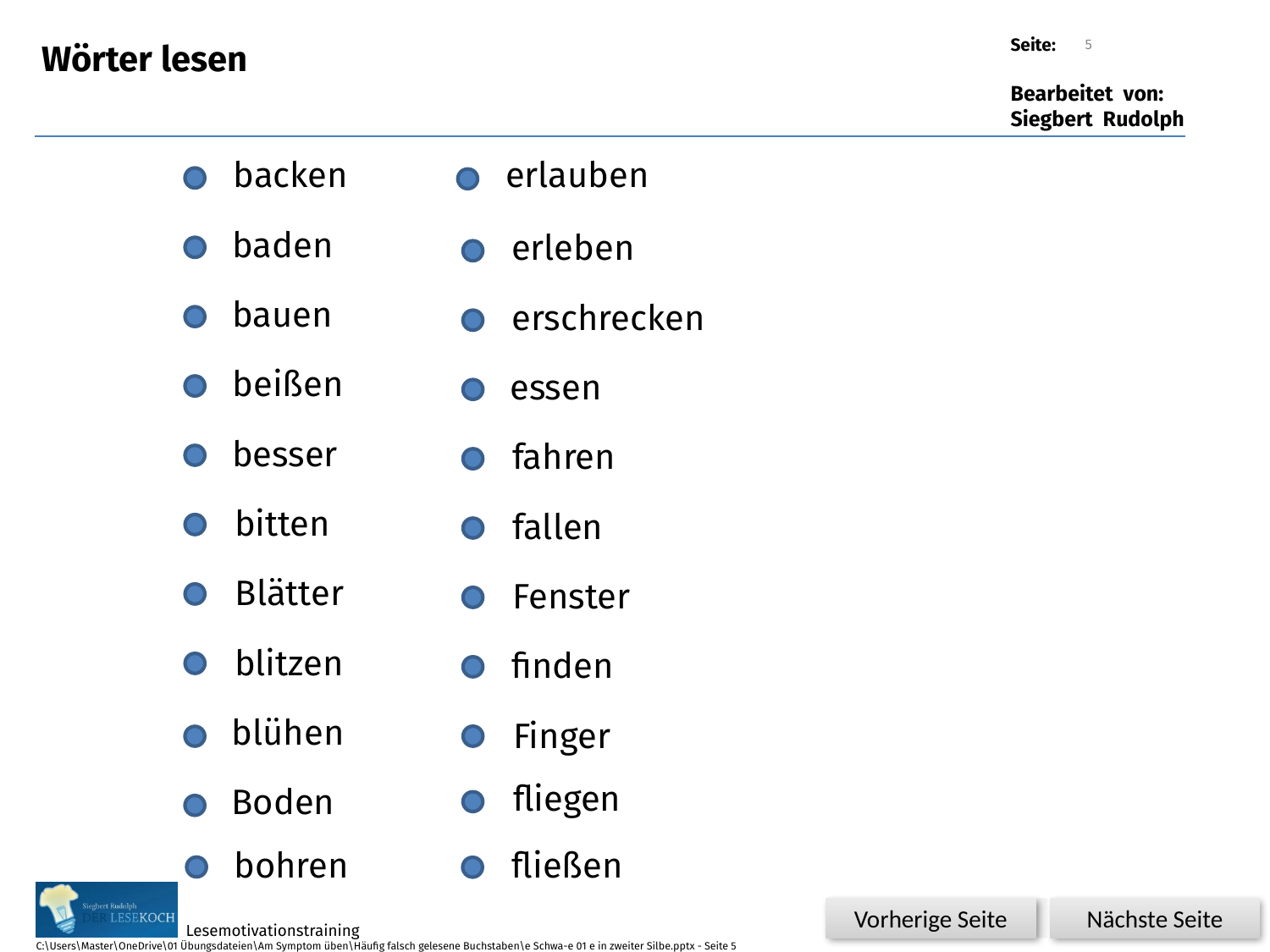

5
Wörter lesen

backen
erlauben

baden
erleben

bauen
erschrecken

beißen
essen

besser
fahren

bitten
fallen

Blätter
Fenster

blitzen
finden

blühen
Finger

fliegen
Boden

fließen
bohren

Nächste Seite
Vorherige Seite

C:\Users\Master\OneDrive\01 Übungsdateien\Am Symptom üben\Häufig falsch gelesene Buchstaben\e Schwa-e 01 e in zweiter Silbe.pptx - Seite 5